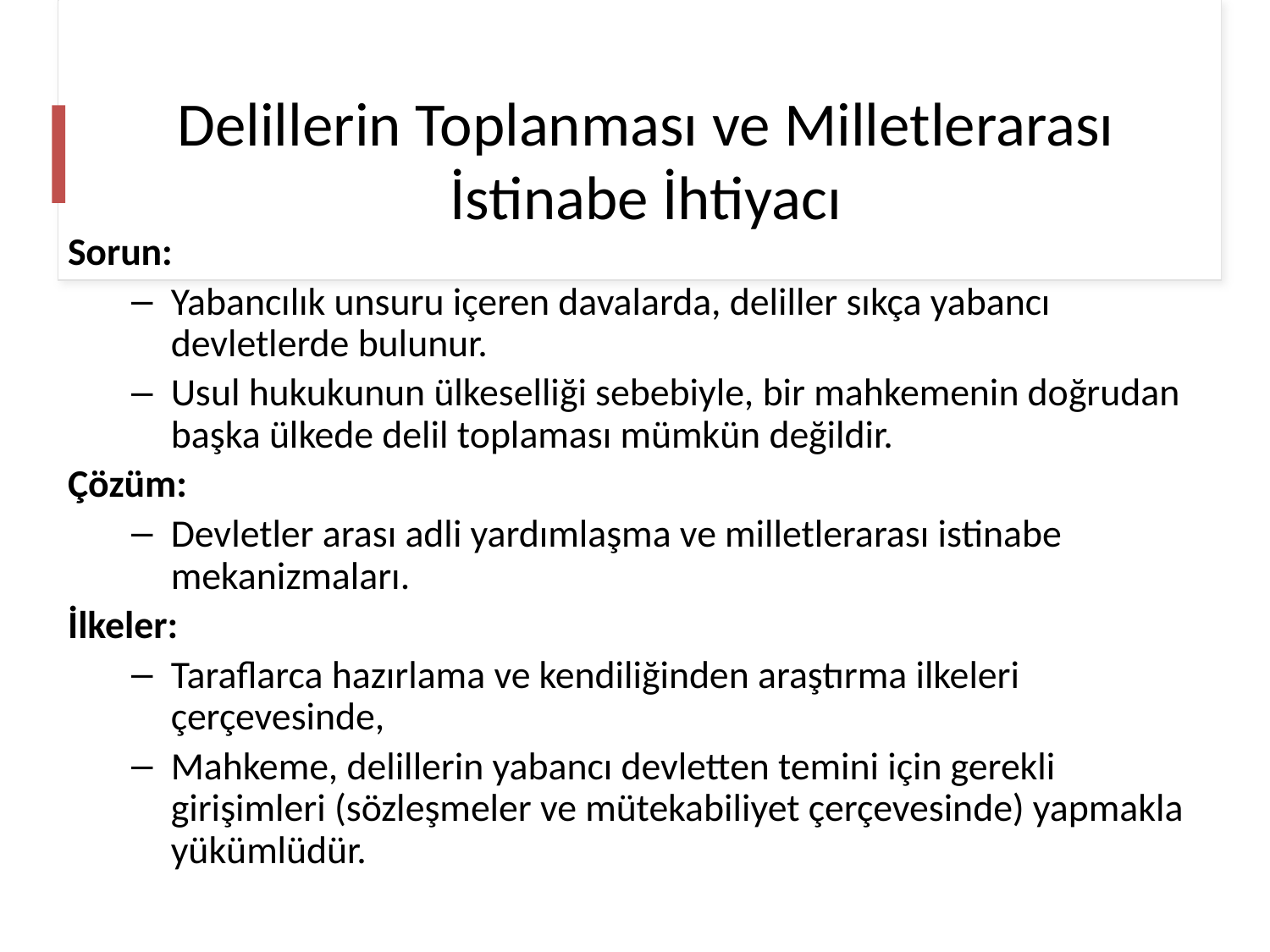

# Delillerin Toplanması ve Milletlerarası İstinabe İhtiyacı

Sorun:
Yabancılık unsuru içeren davalarda, deliller sıkça yabancı devletlerde bulunur.
Usul hukukunun ülkeselliği sebebiyle, bir mahkemenin doğrudan başka ülkede delil toplaması mümkün değildir.
Çözüm:
Devletler arası adli yardımlaşma ve milletlerarası istinabe mekanizmaları.
İlkeler:
Taraflarca hazırlama ve kendiliğinden araştırma ilkeleri çerçevesinde,
Mahkeme, delillerin yabancı devletten temini için gerekli girişimleri (sözleşmeler ve mütekabiliyet çerçevesinde) yapmakla yükümlüdür.